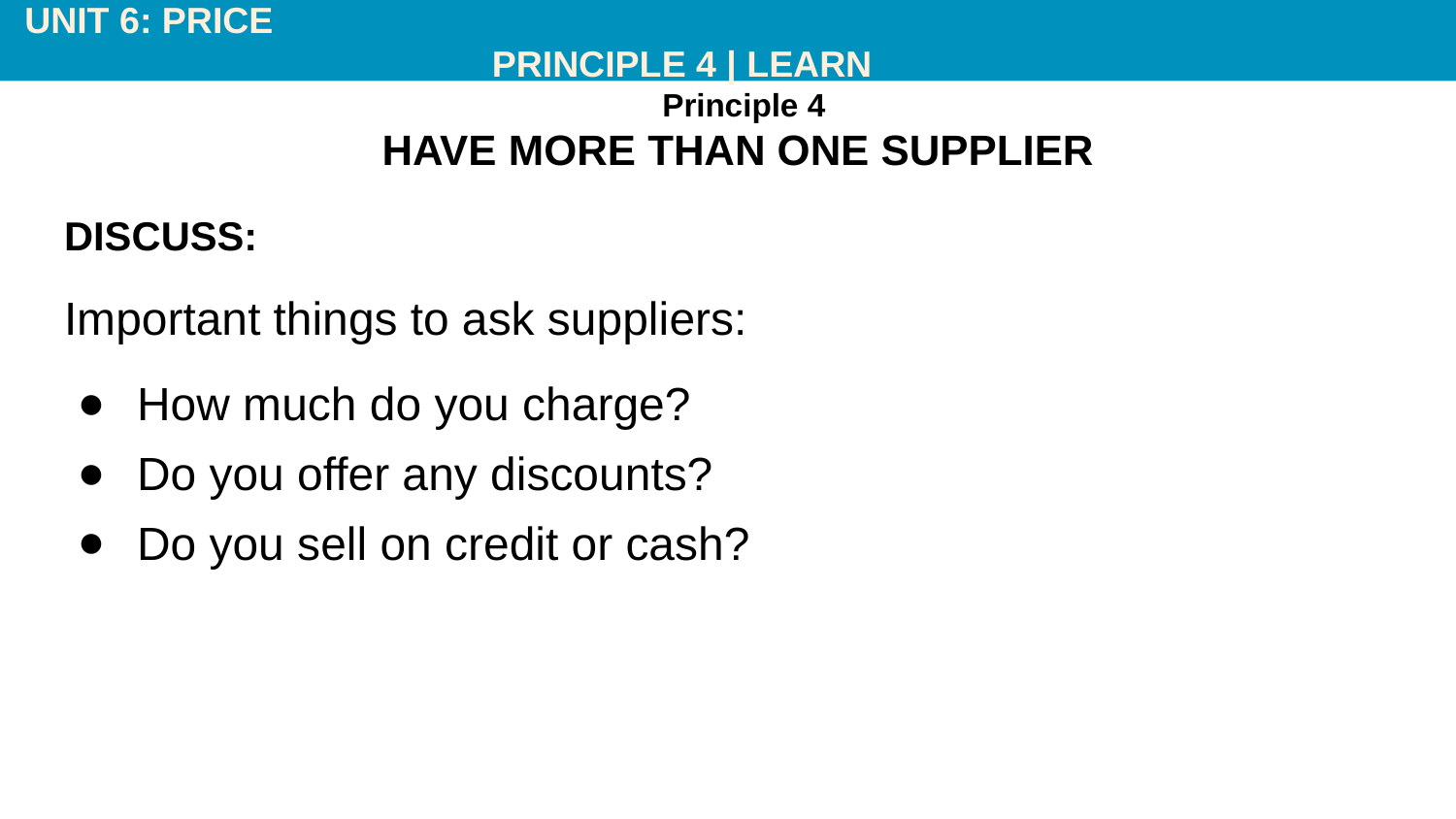

UNIT 6: PRICE			    	   				   		   	    PRINCIPLE 4 | LEARN
Principle 4
HAVE MORE THAN ONE SUPPLIER
DISCUSS:
Important things to ask suppliers:
How much do you charge?
Do you offer any discounts?
Do you sell on credit or cash?